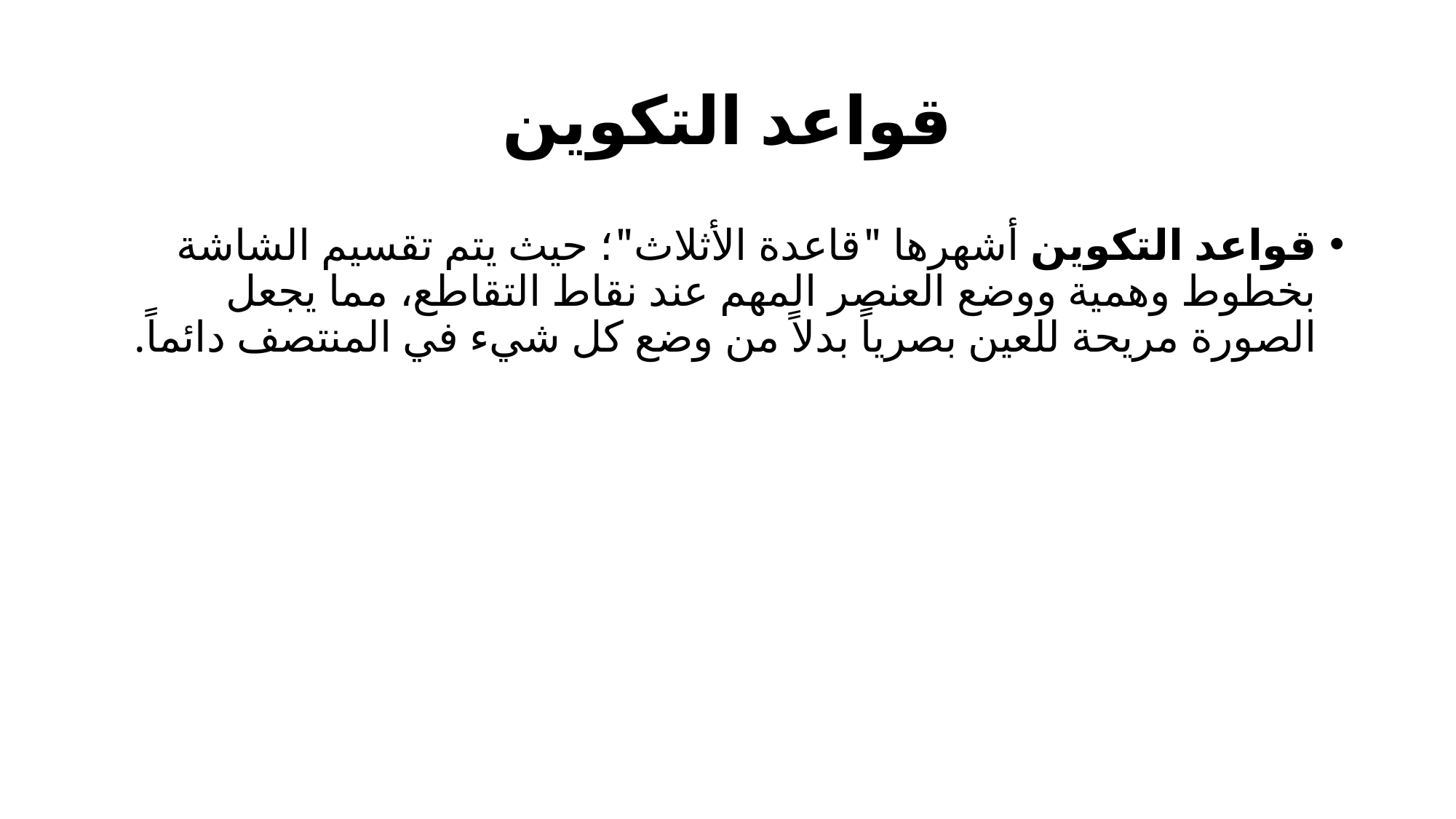

# قواعد التكوين
قواعد التكوين أشهرها "قاعدة الأثلاث"؛ حيث يتم تقسيم الشاشة بخطوط وهمية ووضع العنصر المهم عند نقاط التقاطع، مما يجعل الصورة مريحة للعين بصرياً بدلاً من وضع كل شيء في المنتصف دائماً.